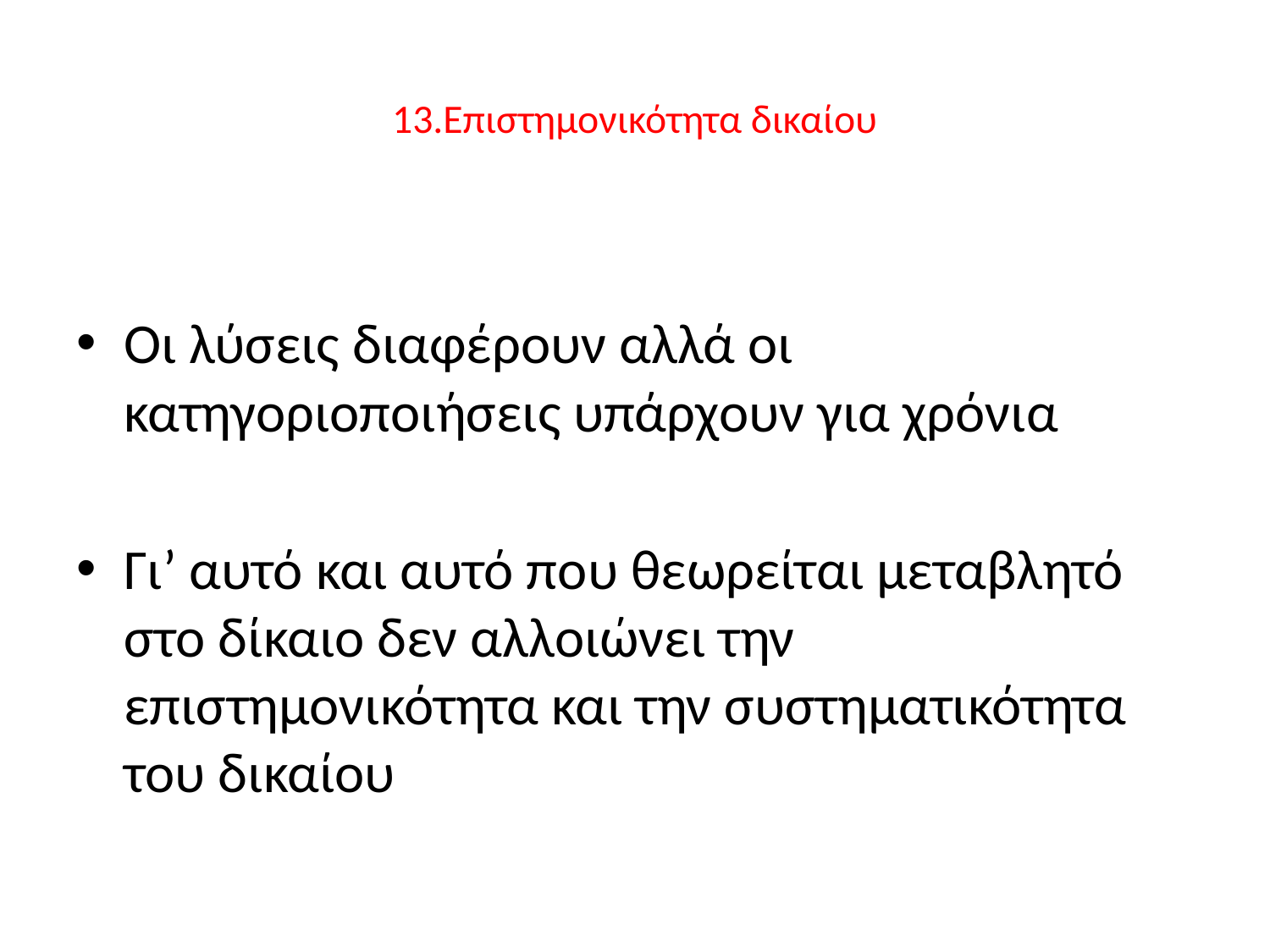

# 13.Επιστημονικότητα δικαίου

Οι λύσεις διαφέρουν αλλά οι κατηγοριοποιήσεις υπάρχουν για χρόνια

Γι’ αυτό και αυτό που θεωρείται μεταβλητό στο δίκαιο δεν αλλοιώνει την επιστημονικότητα και την συστηματικότητα του δικαίου